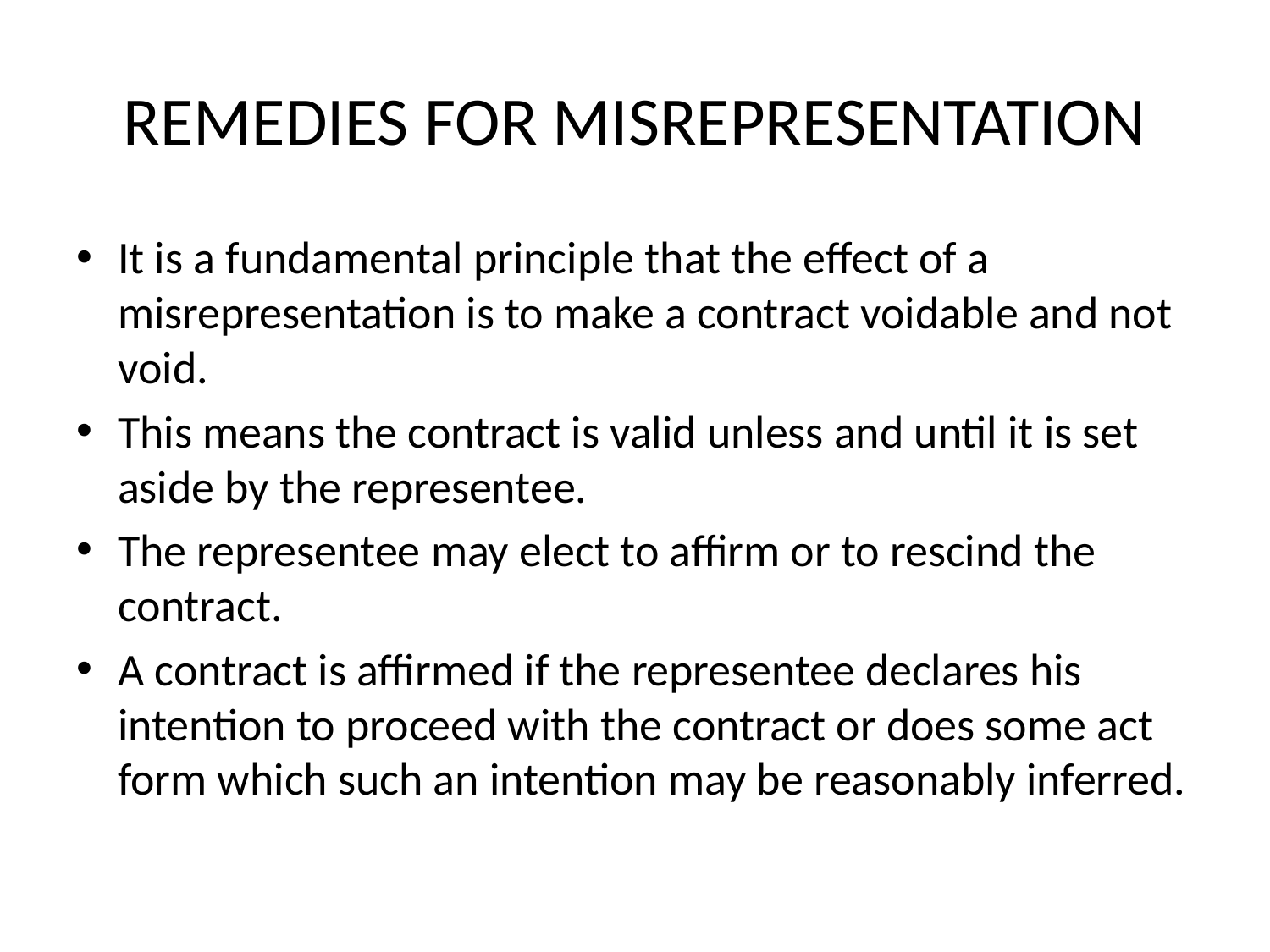

# REMEDIES FOR MISREPRESENTATION
It is a fundamental principle that the effect of a misrepresentation is to make a contract voidable and not void.
This means the contract is valid unless and until it is set aside by the representee.
The representee may elect to affirm or to rescind the contract.
A contract is affirmed if the representee declares his intention to proceed with the contract or does some act form which such an intention may be reasonably inferred.